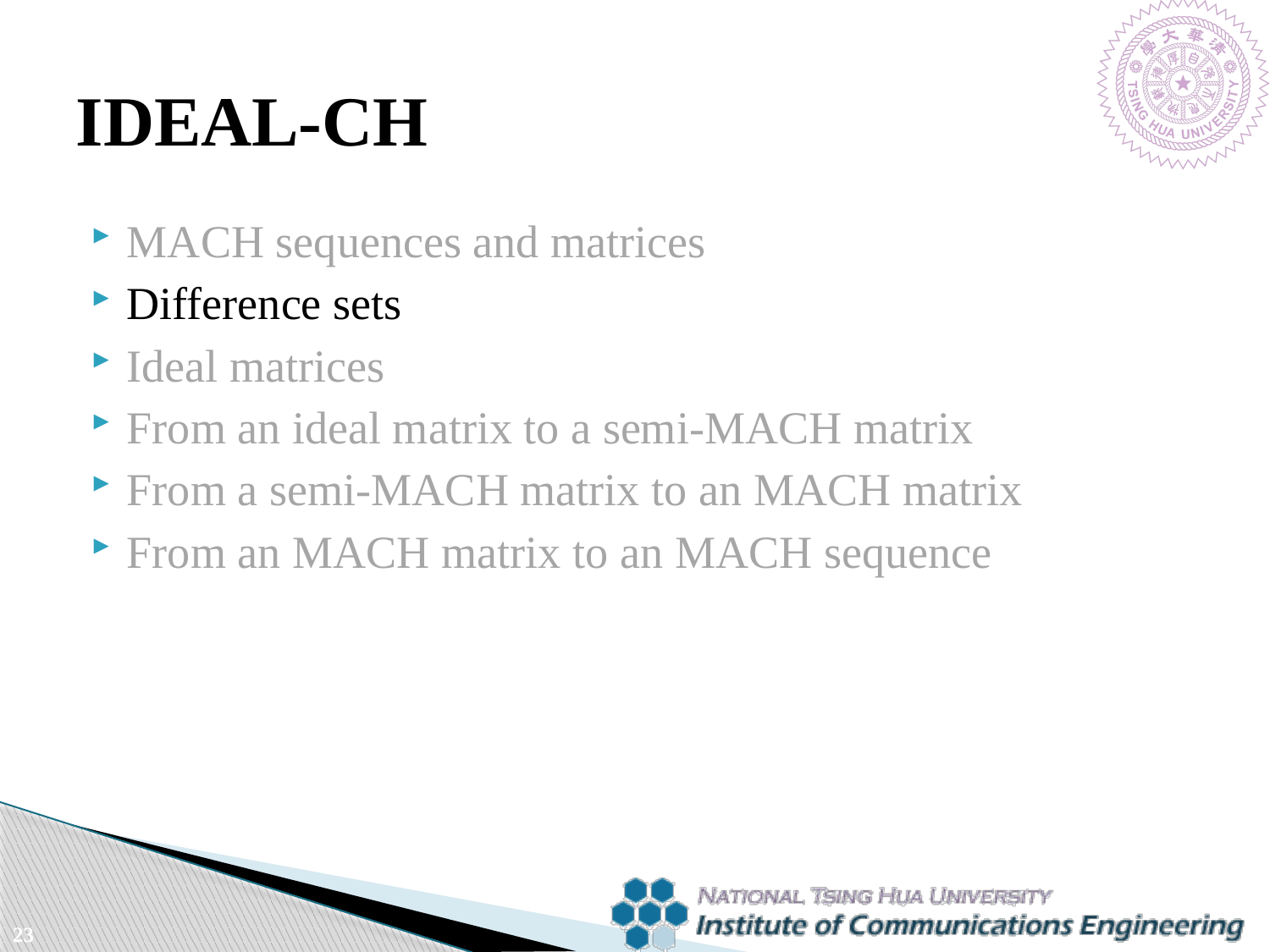

# IDEAL-CH
MACH sequences and matrices
Difference sets
Ideal matrices
From an ideal matrix to a semi-MACH matrix
From a semi-MACH matrix to an MACH matrix
From an MACH matrix to an MACH sequence
23